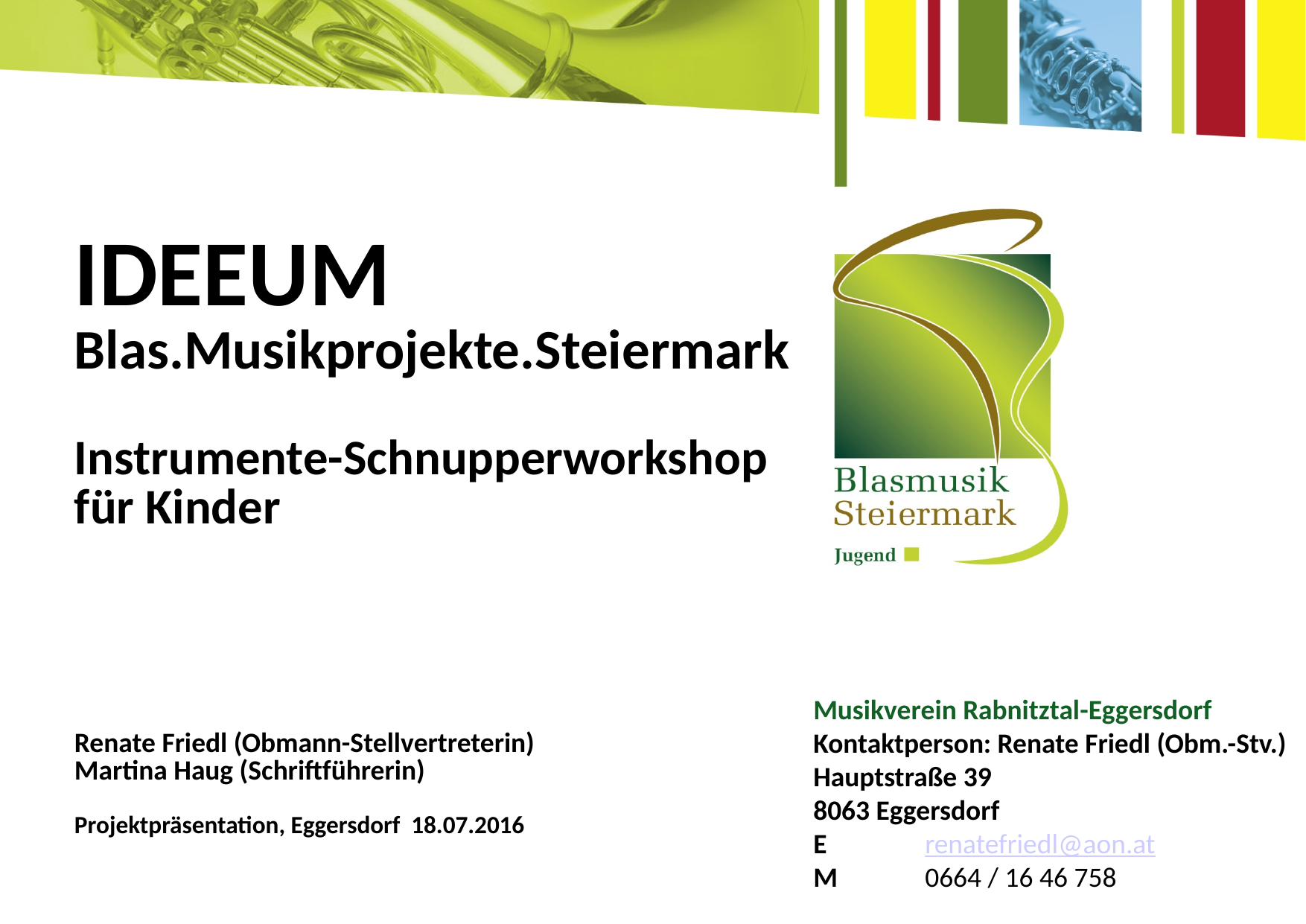

# IDEEUM Blas.Musikprojekte.Steiermark Instrumente-Schnupperworkshop für Kinder
Renate Friedl (Obmann-Stellvertreterin)
Martina Haug (Schriftführerin)

Projektpräsentation, Eggersdorf  18.07.2016
Musikverein Rabnitztal-Eggersdorf
Kontaktperson: Renate Friedl (Obm.-Stv.)
Hauptstraße 39
8063 Eggersdorf
E 	renatefriedl@aon.at
M 	0664 / 16 46 758